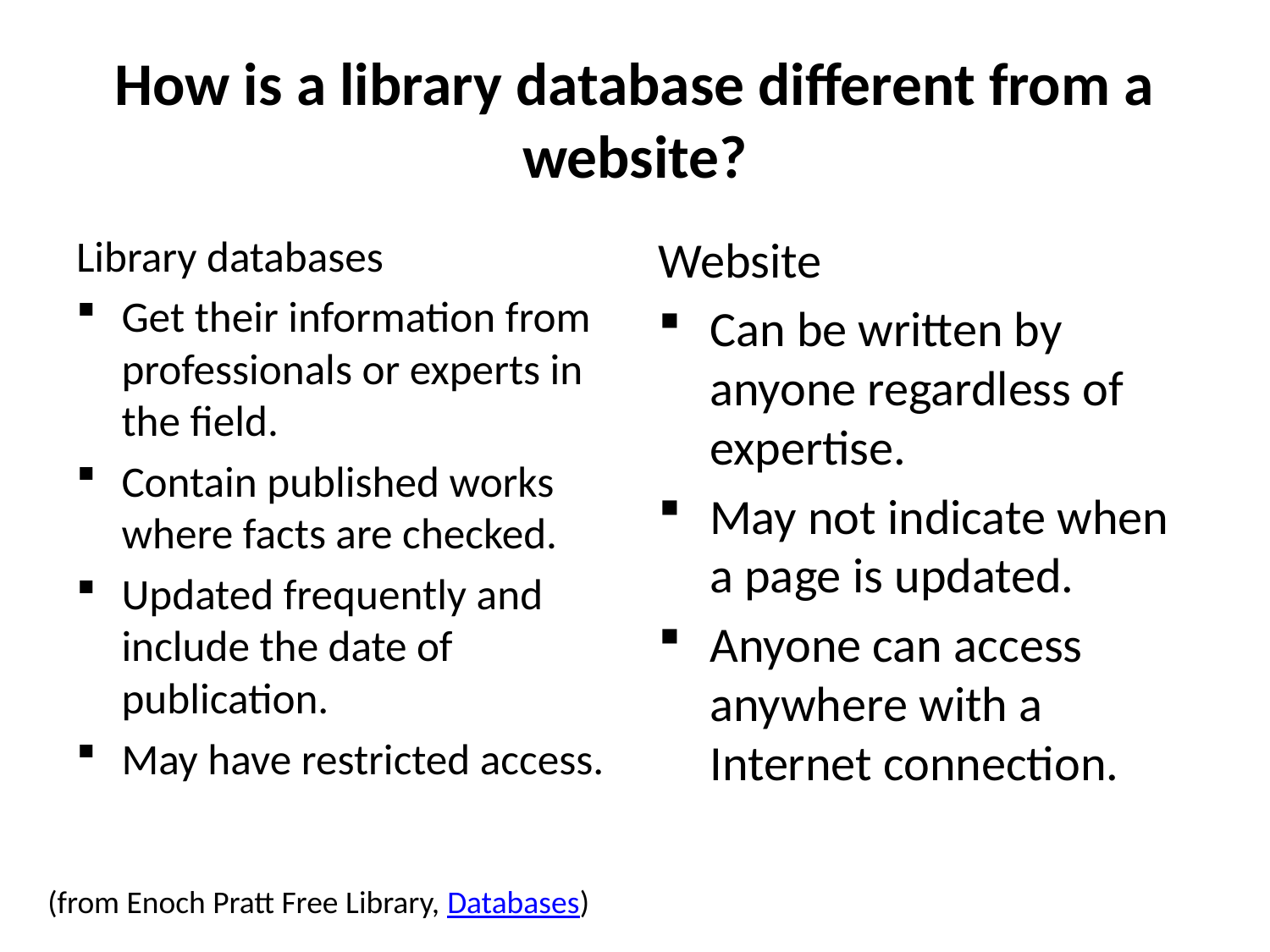

# How is a library database different from a website?
Library databases
Get their information from professionals or experts in the field.
Contain published works where facts are checked.
Updated frequently and include the date of publication.
May have restricted access.

Website
Can be written by anyone regardless of expertise.
May not indicate when a page is updated.
Anyone can access anywhere with a Internet connection.
(from Enoch Pratt Free Library, Databases)